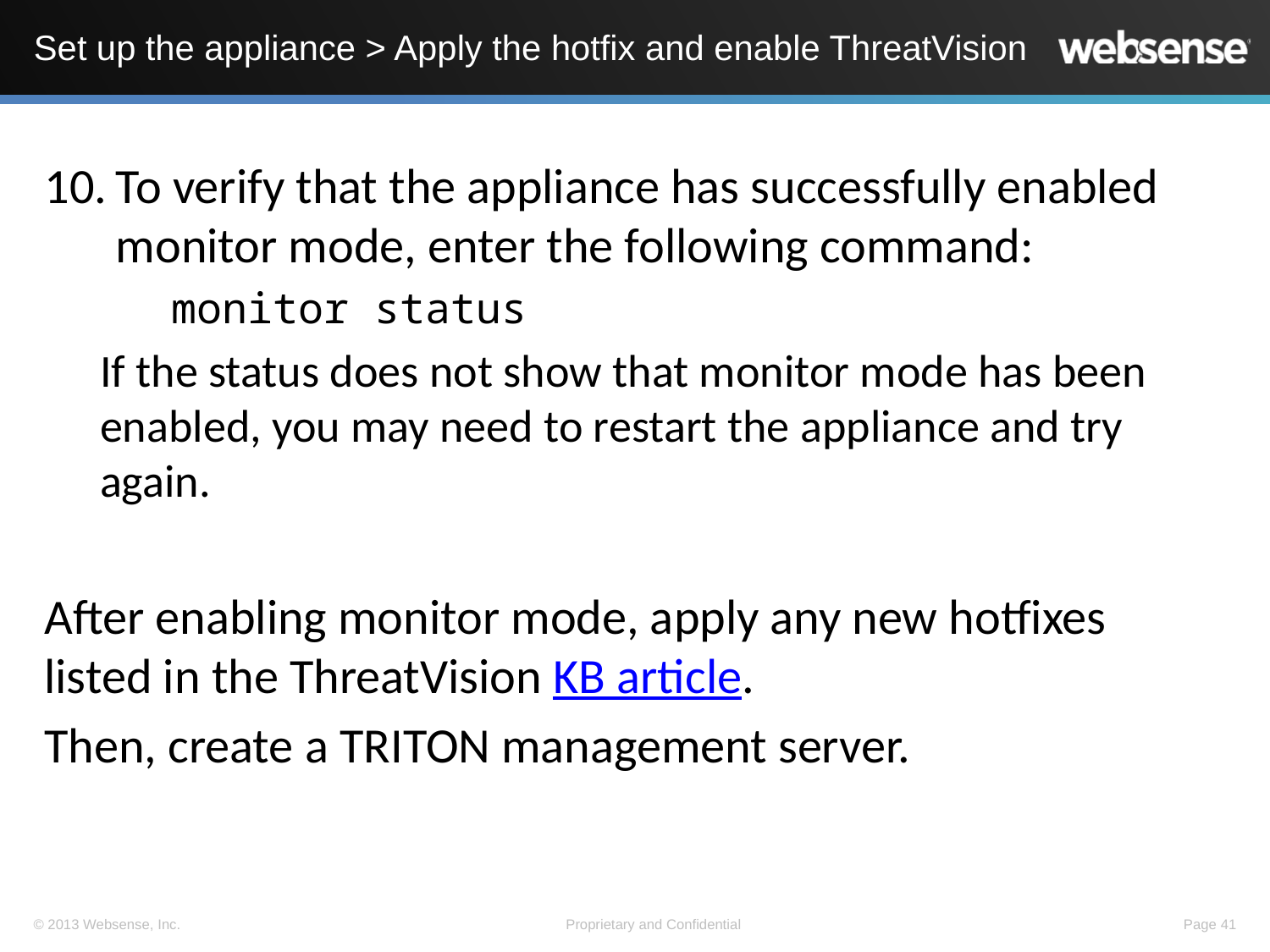

# Set up the appliance > Apply the hotfix and enable ThreatVision
To verify that the appliance has successfully enabled monitor mode, enter the following command:
	monitor status
If the status does not show that monitor mode has been enabled, you may need to restart the appliance and try again.

After enabling monitor mode, apply any new hotfixes listed in the ThreatVision KB article.
Then, create a TRITON management server.